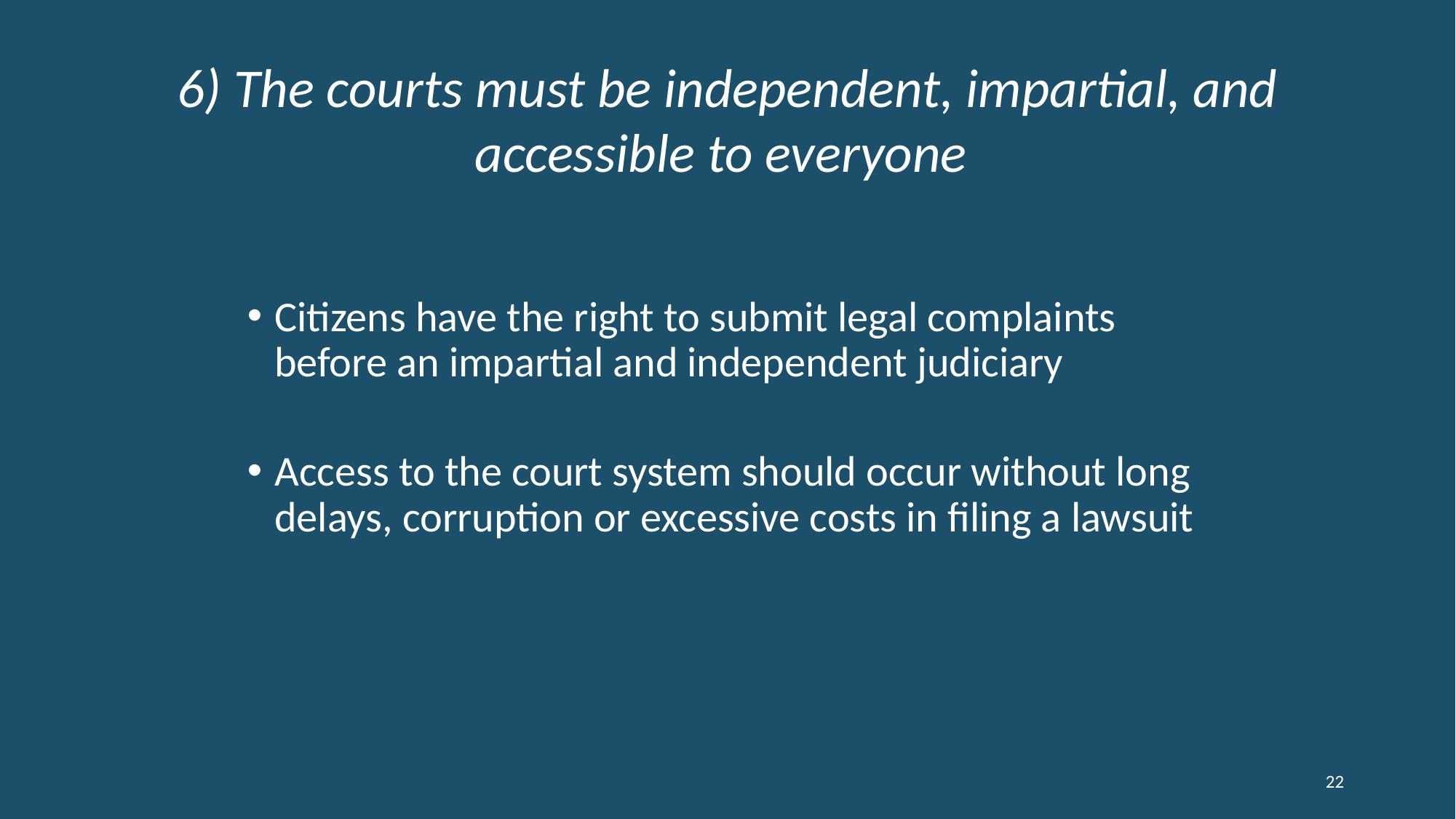

# 6) The courts must be independent, impartial, and accessible to everyone
Citizens have the right to submit legal complaints before an impartial and independent judiciary

Access to the court system should occur without long delays, corruption or excessive costs in filing a lawsuit

22